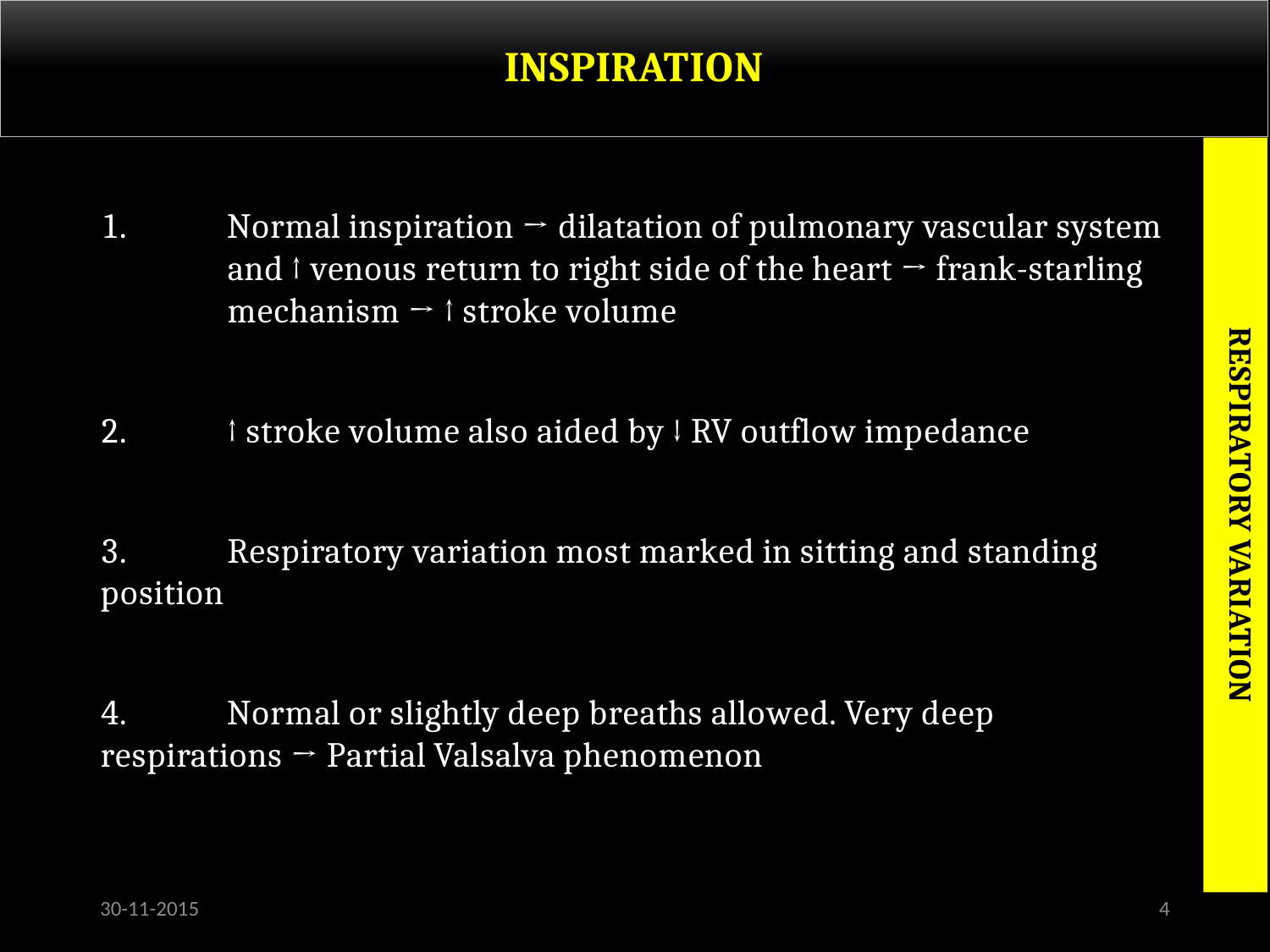

# INSPIRATION

1.	Normal inspiration → dilatation of pulmonary vascular system 	and ↑ venous return to right side of the heart → frank-starling 	mechanism → ↑ stroke volume

2.	↑ stroke volume also aided by ↓ RV outflow impedance

3.	Respiratory variation most marked in sitting and standing 	position

4.	Normal or slightly deep breaths allowed. Very deep 	respirations → Partial Valsalva phenomenon

RESPIRATORY VARIATION
30-11-2015
4